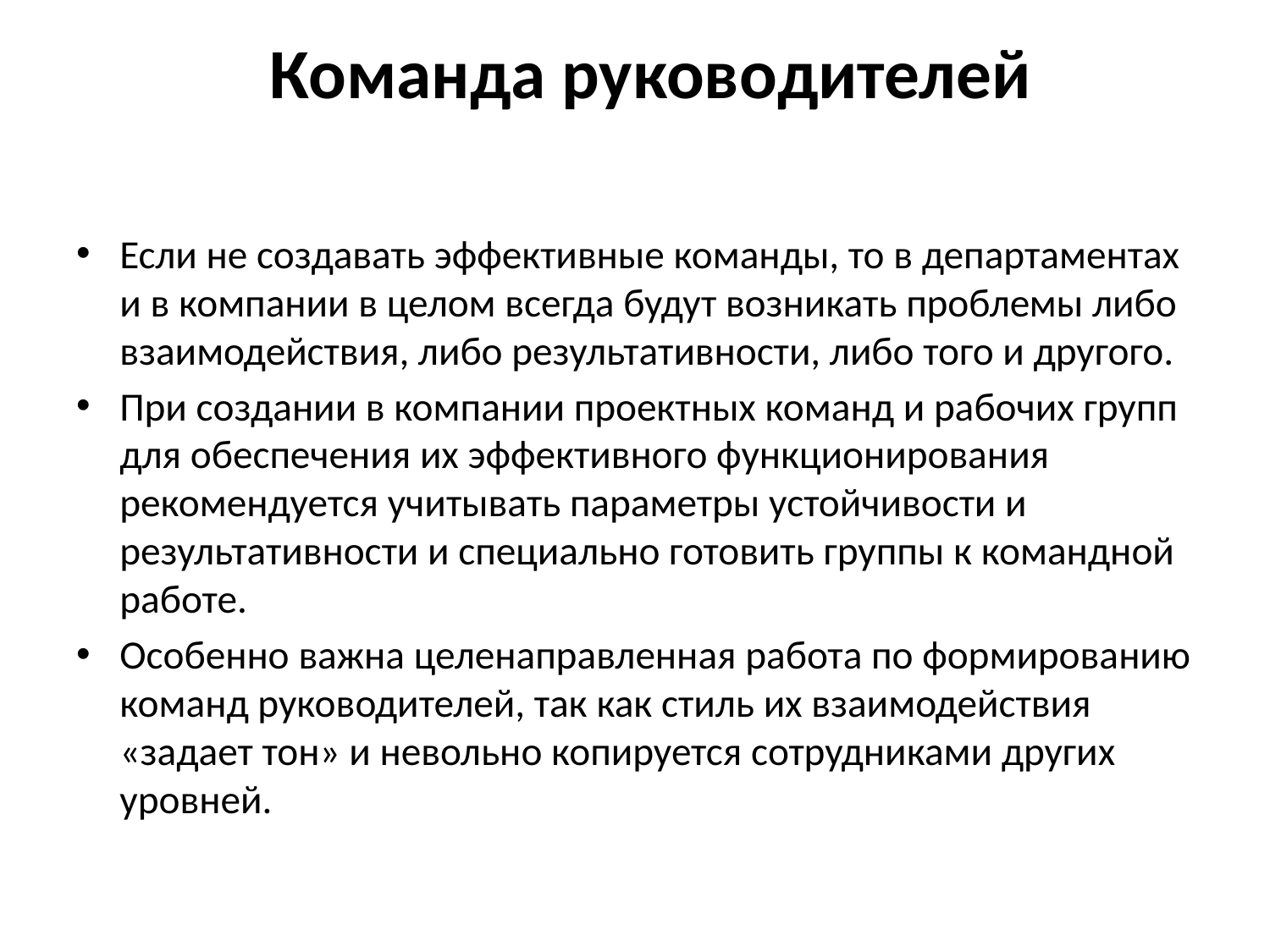

# Команда руководителей
Если не создавать эффективные команды, то в департаментах и в компании в целом всегда будут возникать проблемы либо взаимодействия, либо результативности, либо того и другого.
При создании в компании проектных команд и рабочих групп для обеспечения их эффективного функционирования рекомендуется учитывать параметры устойчивости и результативности и специально готовить группы к командной работе.
Особенно важна целенаправленная работа по формированию команд руководителей, так как стиль их взаимодействия «задает тон» и невольно копируется сотрудниками других уровней.